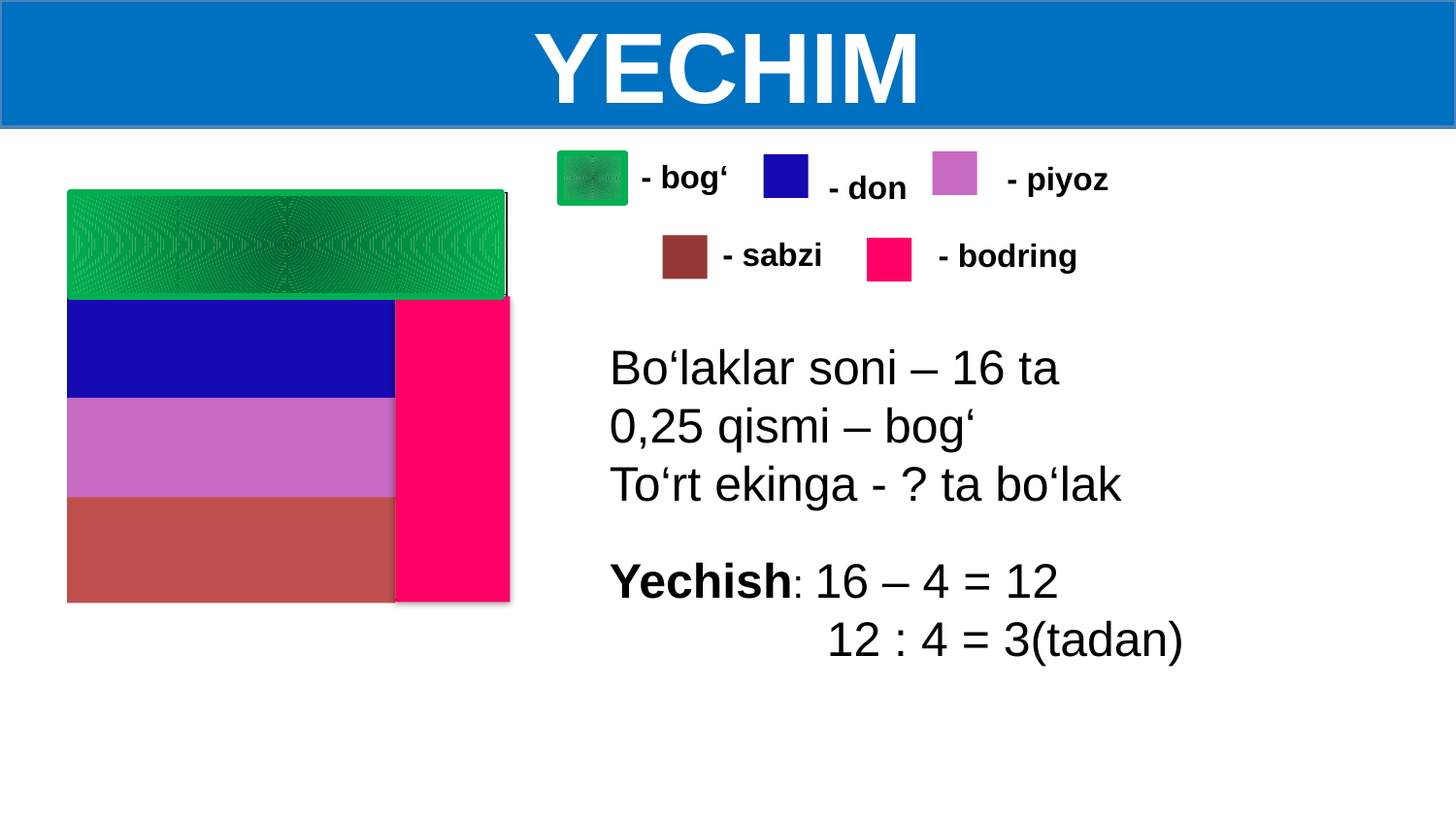

YECHIM
- bog‘

- piyoz

- don
|  |  |  |  |
| --- | --- | --- | --- |
|  |  |  |  |
|  |  |  |  |
|  |  |  |  |

Bog ‘
- sabzi
- bodring

Bo‘laklar soni – 16 ta
0,25 qismi – bog‘
To‘rt ekinga - ? ta bo‘lak

Yechish: 16 – 4 = 12
                12 : 4 = 3(tadan)